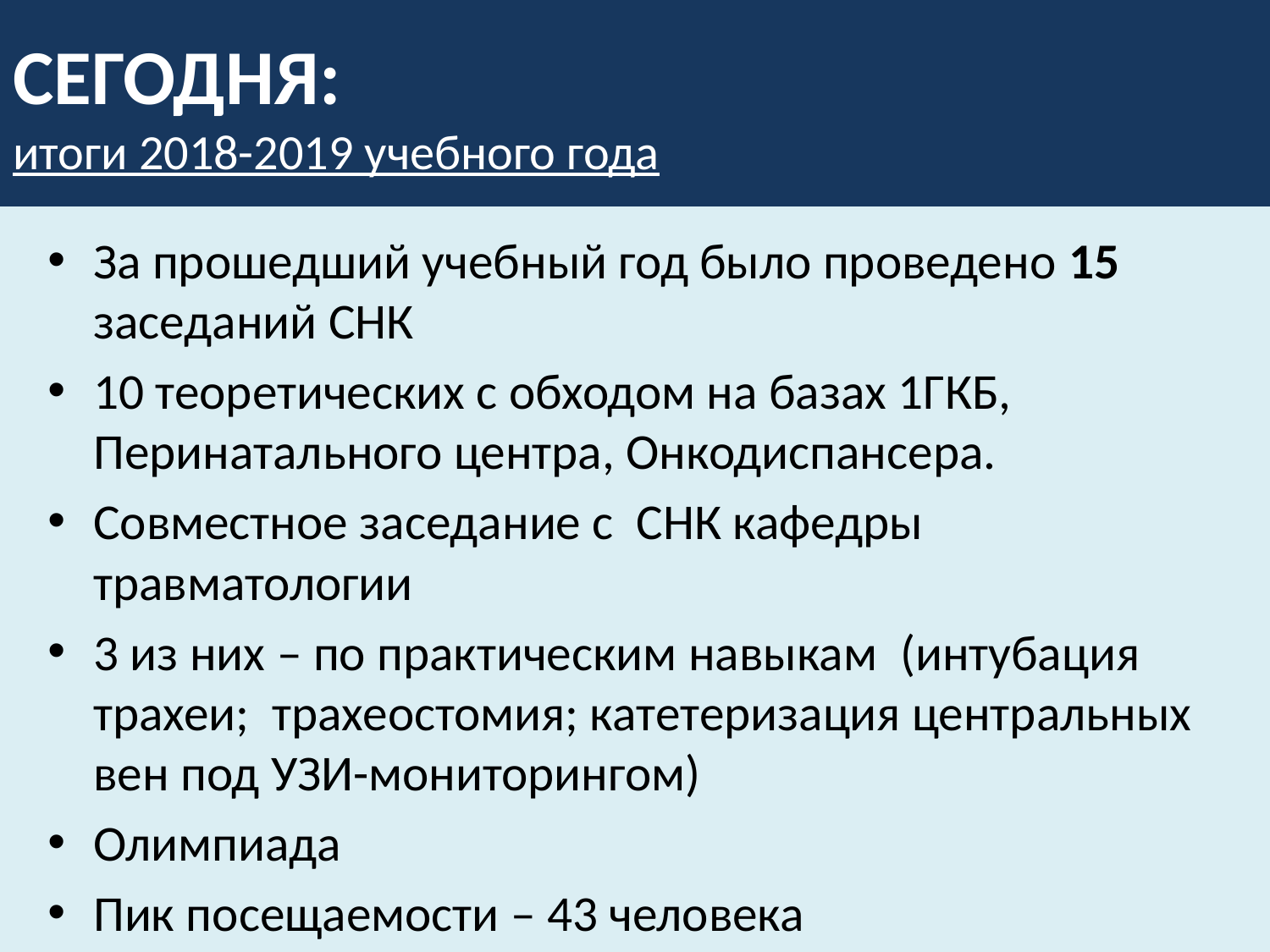

# СЕГОДНЯ: итоги 2018-2019 учебного года
За прошедший учебный год было проведено 15 заседаний СНК
10 теоретических с обходом на базах 1ГКБ, Перинатального центра, Онкодиспансера.
Совместное заседание с  СНК кафедры травматологии
3 из них – по практическим навыкам  (интубация трахеи;  трахеостомия; катетеризация центральных вен под УЗИ-мониторингом)
Олимпиада
Пик посещаемости – 43 человека